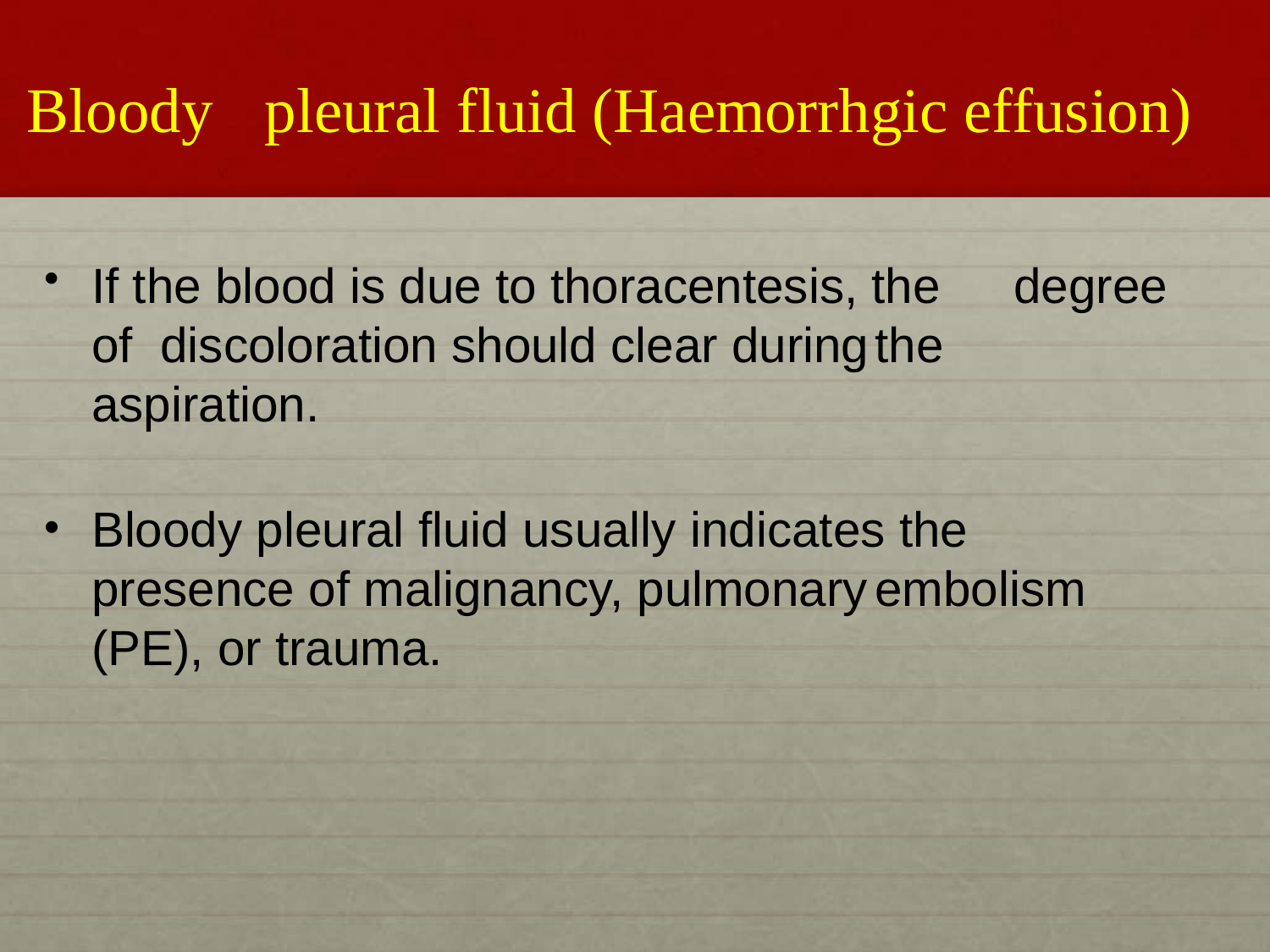

# Bloody	pleural fluid (Haemorrhgic effusion)
If the blood is due to thoracentesis, the	degree of  discoloration should clear during	the aspiration.

Bloody pleural fluid usually indicates the  presence of malignancy, pulmonary	embolism  (PE), or trauma.